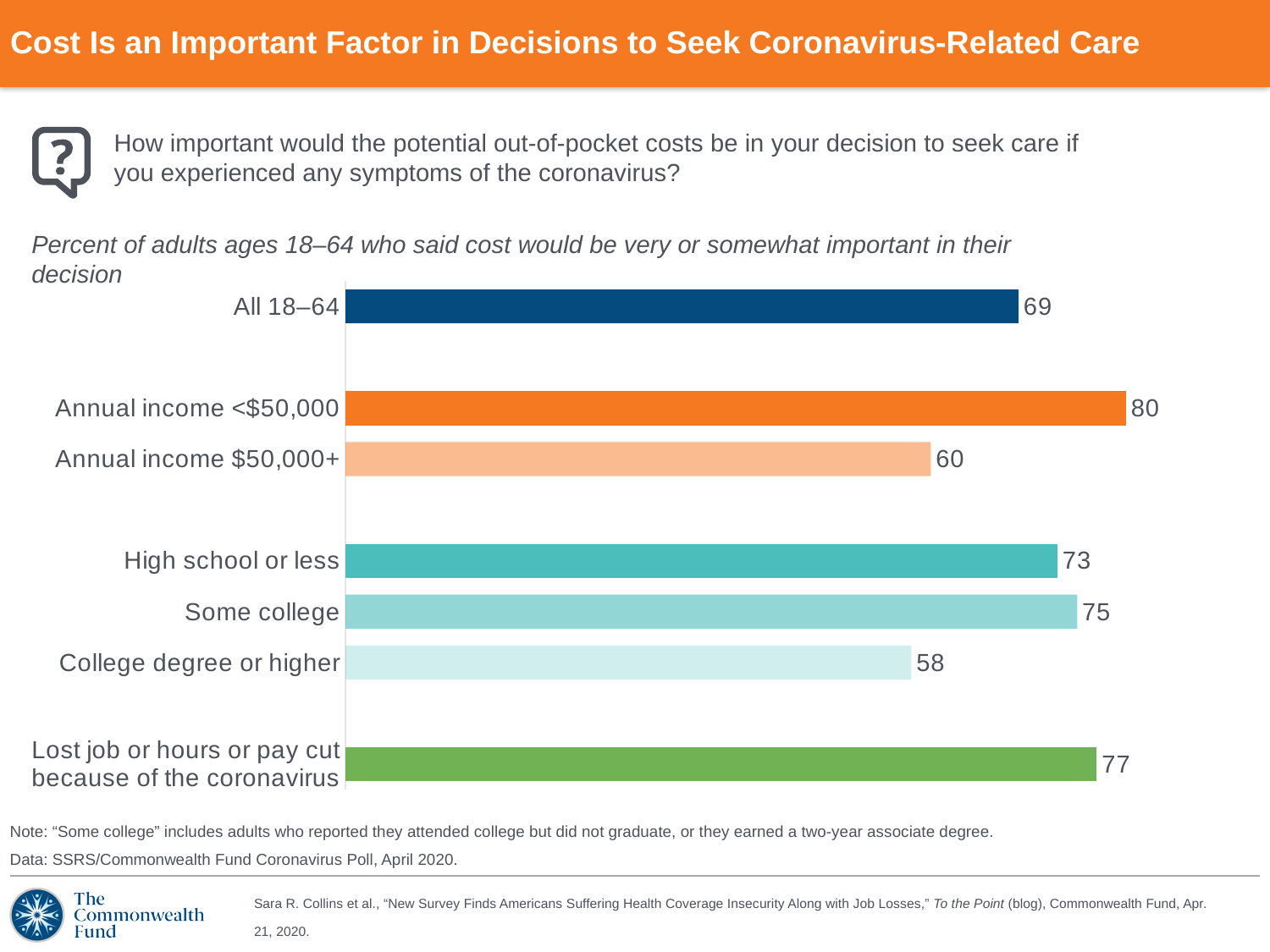

Cost Is an Important Factor in Decisions to Seek Coronavirus-Related Care
How important would the potential out-of-pocket costs be in your decision to seek care if you experienced any symptoms of the coronavirus?

### Chart

| Category | Percent |
|---|---|
| Lost job or hours or pay cut because of the coronavirus | 77.0 |
|  | None |
| College degree or higher | 58.0 |
| Some college | 75.0 |
| High school or less | 73.0 |
|  | None |
| Annual income $50,000+ | 60.0 |
| Annual income <$50,000 | 80.0 |
|  | None |
| All 18–64 | 69.0 |
Percent of adults ages 18–64 who said cost would be very or somewhat important in their decision
Note: “Some college” includes adults who reported they attended college but did not graduate, or they earned a two-year associate degree.
Data: SSRS/Commonwealth Fund Coronavirus Poll, April 2020.